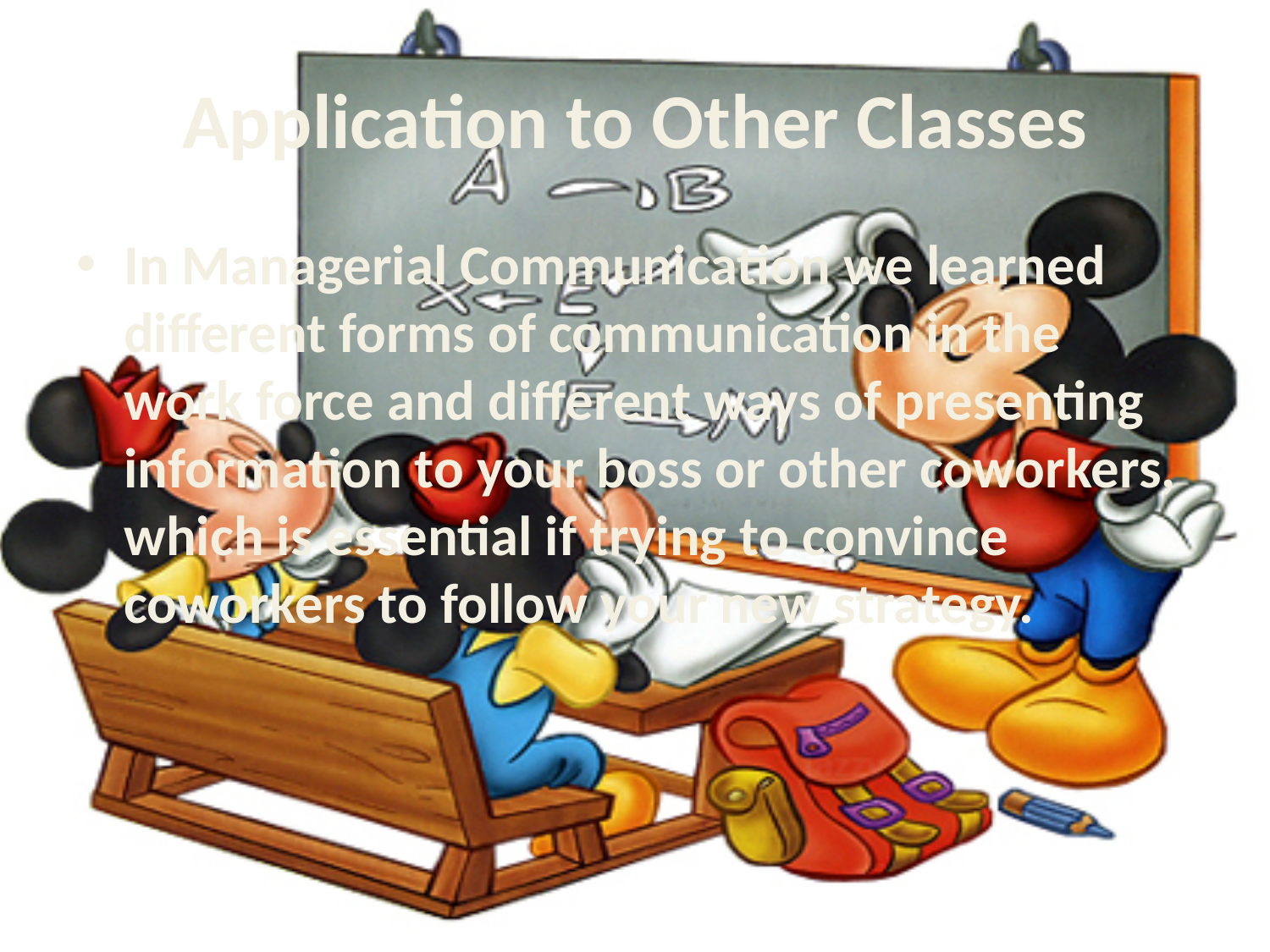

# Application to Other Classes
In Managerial Communication we learned different forms of communication in the work force and different ways of presenting information to your boss or other coworkers, which is essential if trying to convince coworkers to follow your new strategy.